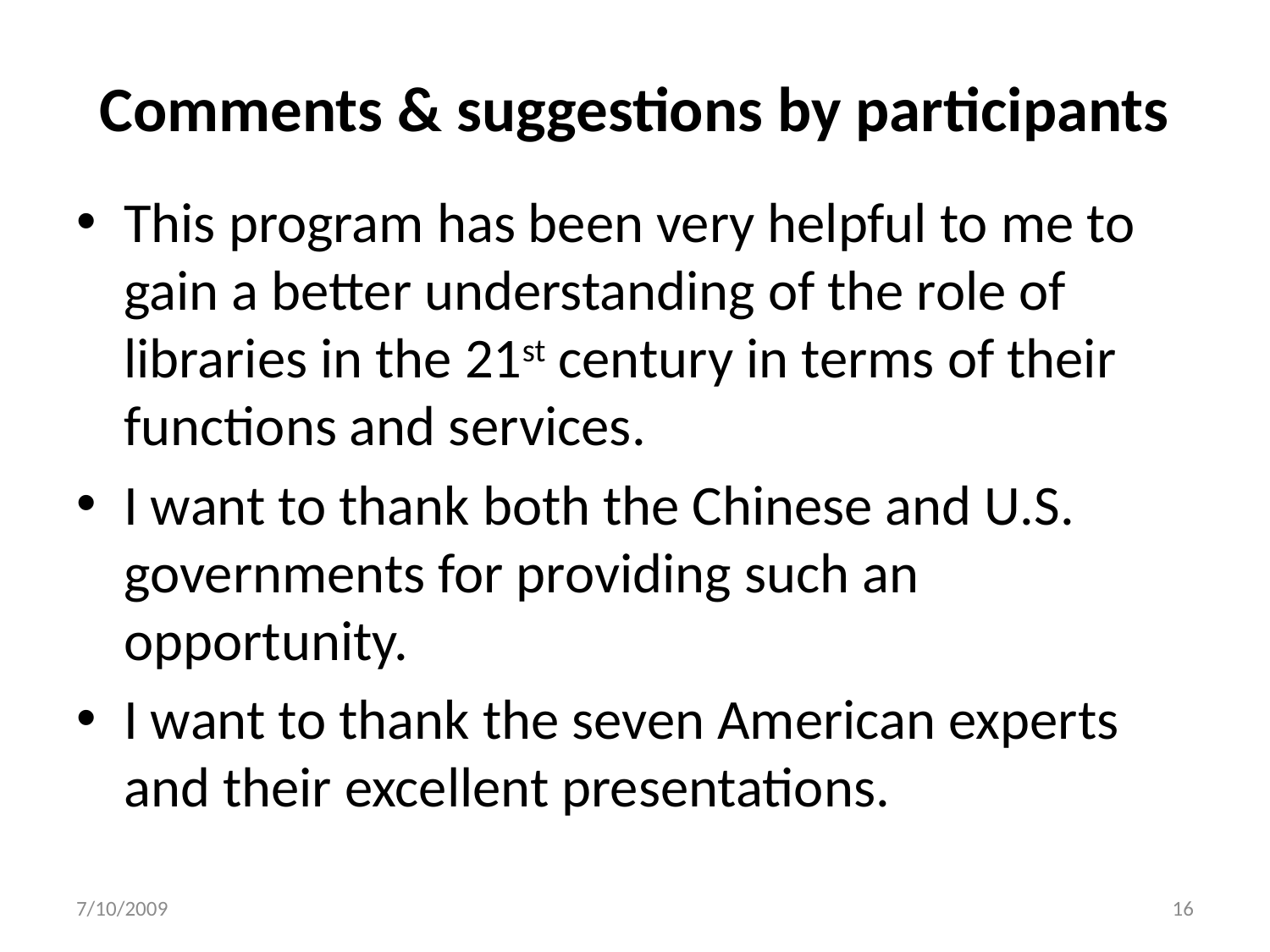

# Comments & suggestions by participants
This program has been very helpful to me to gain a better understanding of the role of libraries in the 21st century in terms of their functions and services.
I want to thank both the Chinese and U.S. governments for providing such an opportunity.
I want to thank the seven American experts and their excellent presentations.

7/10/2009
16